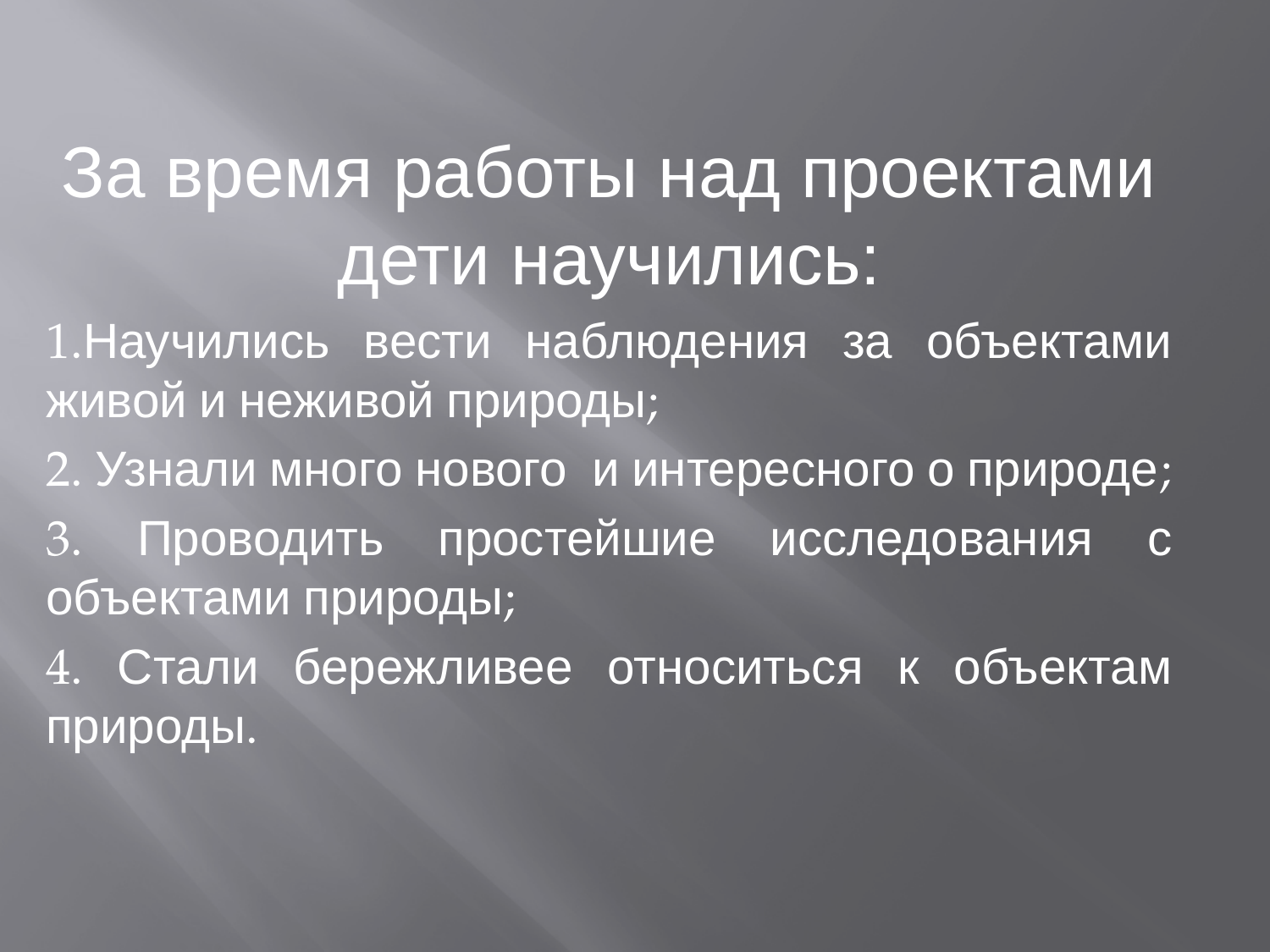

За время работы над проектами дети научились:
1.Научились вести наблюдения за объектами живой и неживой природы;
2. Узнали много нового  и интересного о природе;
3. Проводить простейшие исследования с объектами природы;
4. Стали бережливее относиться к объектам природы.